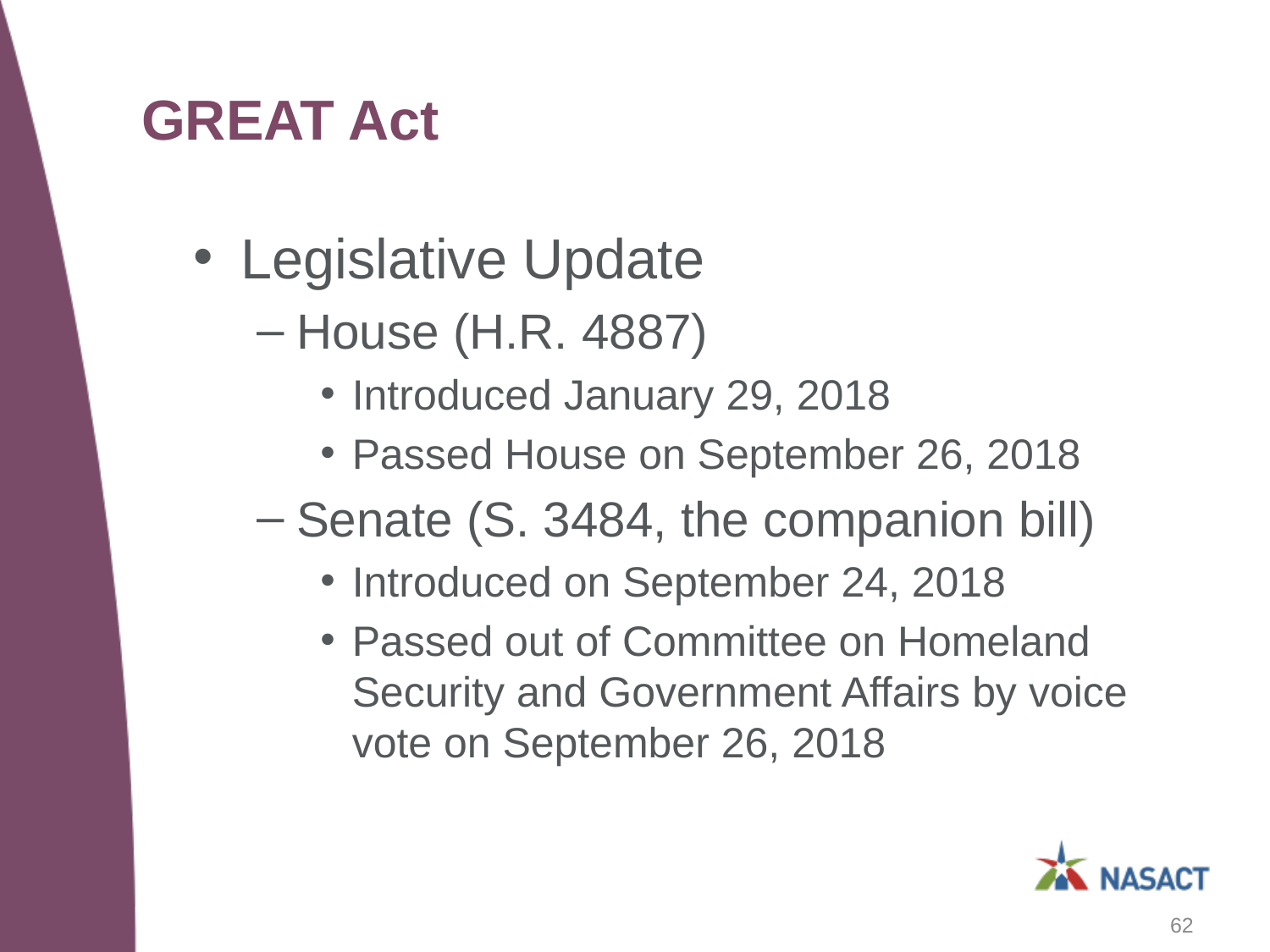

# GREAT Act
Legislative Update
House (H.R. 4887)
Introduced January 29, 2018
Passed House on September 26, 2018
Senate (S. 3484, the companion bill)
Introduced on September 24, 2018
Passed out of Committee on Homeland Security and Government Affairs by voice vote on September 26, 2018
62